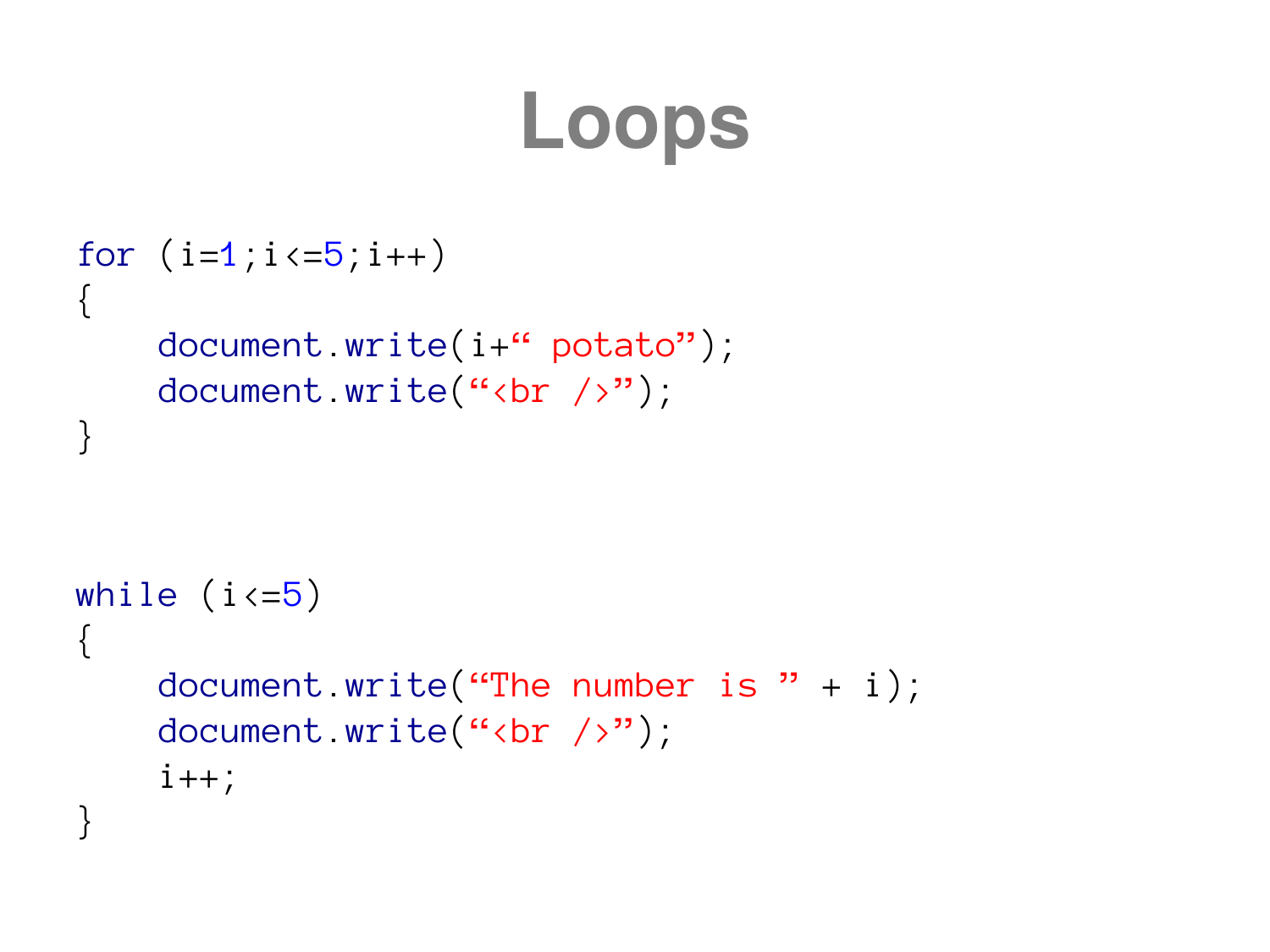

# Loops
for (i=1;i<=5;i++)
{
    document.write(i+“ potato”);
    document.write(“<br />”);
}

while (i<=5)
{
    document.write(“The number is ” + i);
    document.write(“<br />”);
    i++;
}